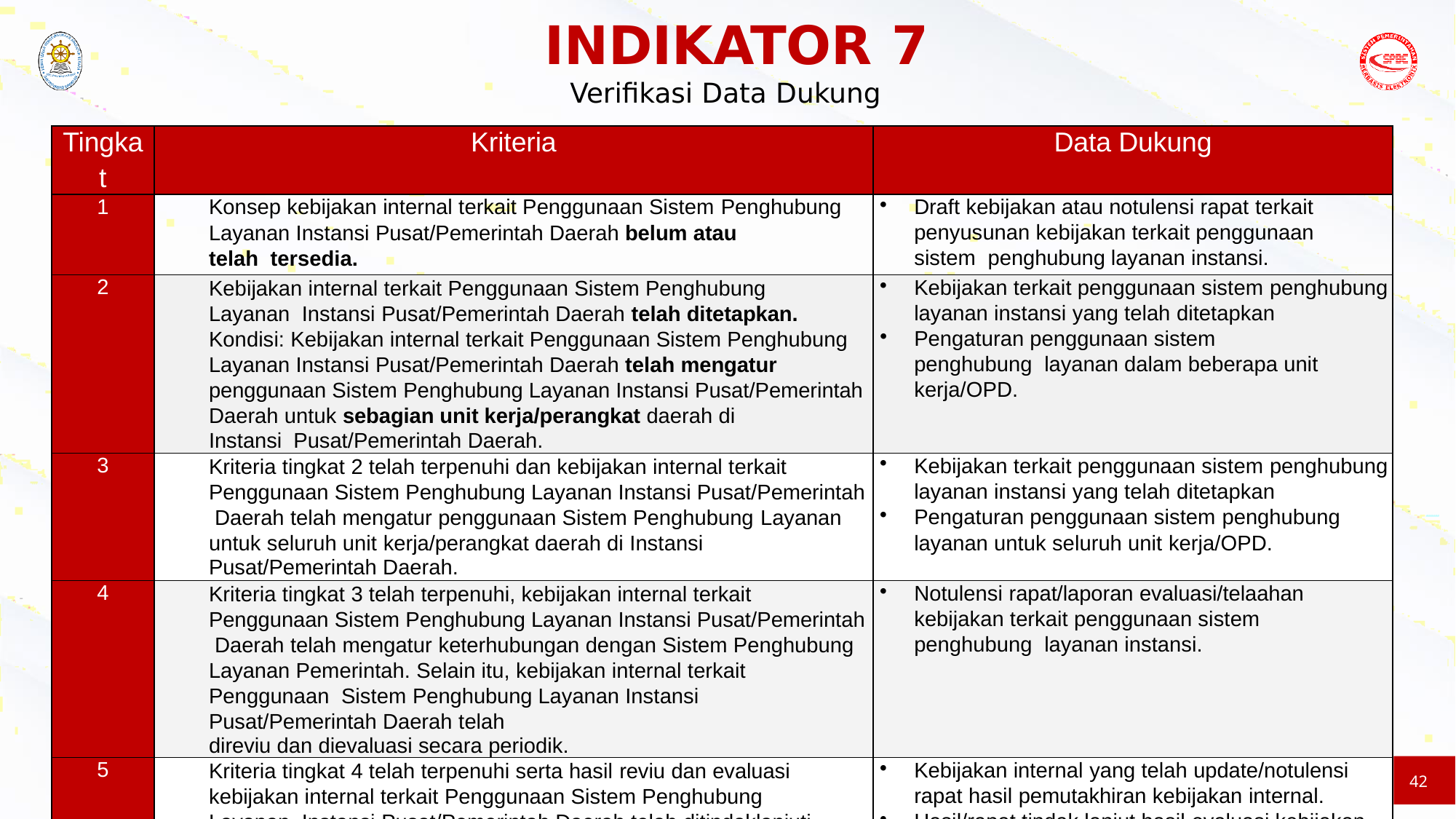

# INDIKATOR 7
Verifikasi Data Dukung

| Tingka t | Kriteria | Data Dukung |
| --- | --- | --- |
| 1 | Konsep kebijakan internal terkait Penggunaan Sistem Penghubung Layanan Instansi Pusat/Pemerintah Daerah belum atau telah tersedia. | Draft kebijakan atau notulensi rapat terkait penyusunan kebijakan terkait penggunaan sistem penghubung layanan instansi. |
| 2 | Kebijakan internal terkait Penggunaan Sistem Penghubung Layanan Instansi Pusat/Pemerintah Daerah telah ditetapkan. Kondisi: Kebijakan internal terkait Penggunaan Sistem Penghubung Layanan Instansi Pusat/Pemerintah Daerah telah mengatur penggunaan Sistem Penghubung Layanan Instansi Pusat/Pemerintah Daerah untuk sebagian unit kerja/perangkat daerah di Instansi Pusat/Pemerintah Daerah. | Kebijakan terkait penggunaan sistem penghubung layanan instansi yang telah ditetapkan Pengaturan penggunaan sistem penghubung layanan dalam beberapa unit kerja/OPD. |
| 3 | Kriteria tingkat 2 telah terpenuhi dan kebijakan internal terkait Penggunaan Sistem Penghubung Layanan Instansi Pusat/Pemerintah Daerah telah mengatur penggunaan Sistem Penghubung Layanan untuk seluruh unit kerja/perangkat daerah di Instansi Pusat/Pemerintah Daerah. | Kebijakan terkait penggunaan sistem penghubung layanan instansi yang telah ditetapkan Pengaturan penggunaan sistem penghubung layanan untuk seluruh unit kerja/OPD. |
| 4 | Kriteria tingkat 3 telah terpenuhi, kebijakan internal terkait Penggunaan Sistem Penghubung Layanan Instansi Pusat/Pemerintah Daerah telah mengatur keterhubungan dengan Sistem Penghubung Layanan Pemerintah. Selain itu, kebijakan internal terkait Penggunaan Sistem Penghubung Layanan Instansi Pusat/Pemerintah Daerah telah direviu dan dievaluasi secara periodik. | Notulensi rapat/laporan evaluasi/telaahan kebijakan terkait penggunaan sistem penghubung layanan instansi. |
| 5 | Kriteria tingkat 4 telah terpenuhi serta hasil reviu dan evaluasi kebijakan internal terkait Penggunaan Sistem Penghubung Layanan Instansi Pusat/Pemerintah Daerah telah ditindaklanjuti dengan | Kebijakan internal yang telah update/notulensi rapat hasil pemutakhiran kebijakan internal. Hasil/rapat tindak lanjut hasil evaluasi kebijakan. |

42